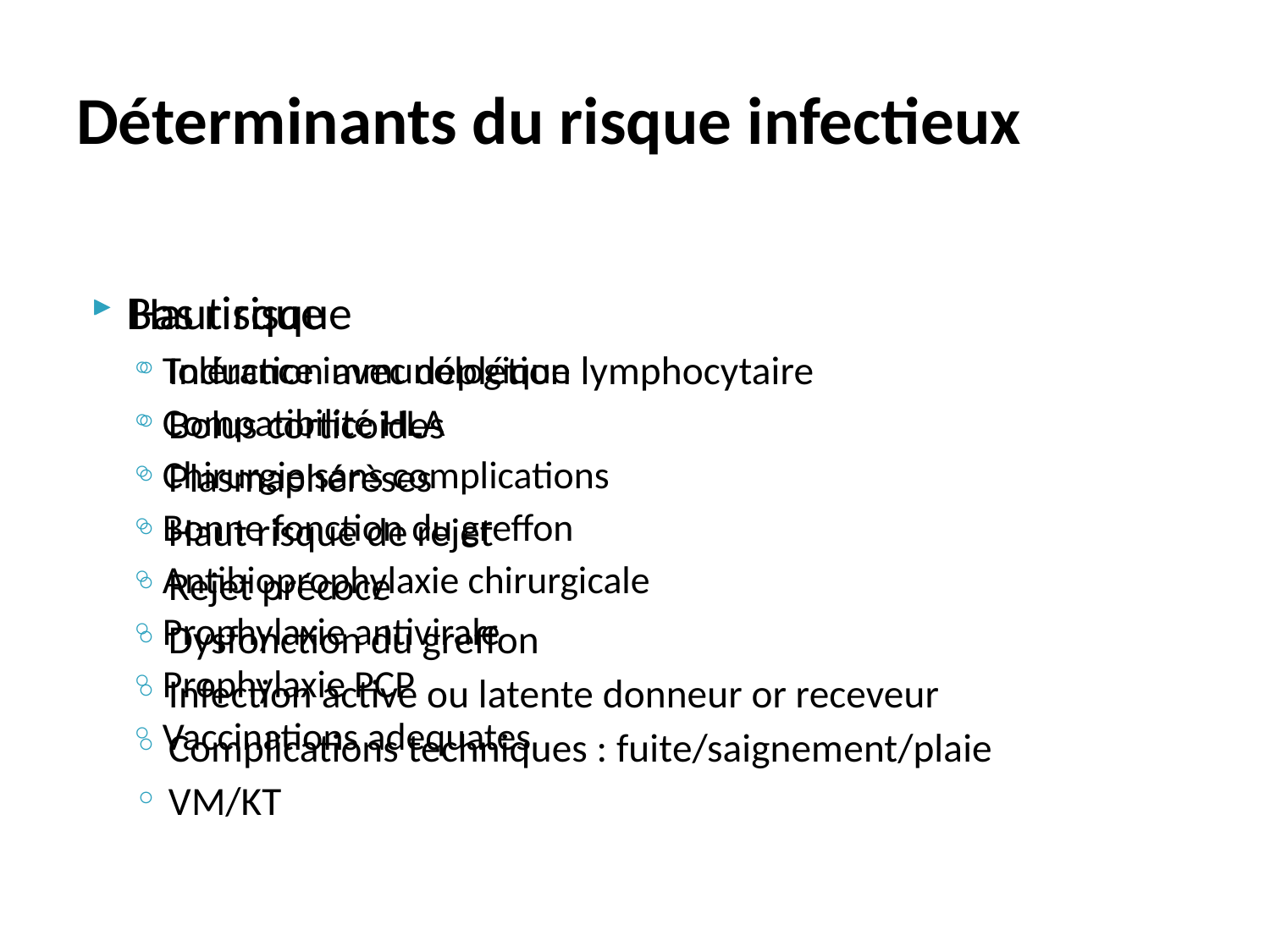

# Déterminants du risque infectieux
Haut risque
Induction avec déplétion lymphocytaire
Bolus corticoides
Plasmaphérèses
Haut risque de rejet
Rejet précoce
Dysfonction du greffon
Infection active ou latente donneur or receveur
Complications techniques : fuite/saignement/plaie
VM/KT
Bas risque
Tolérance immunologique
Compatibilité HLA
Chirurgie sans complications
Bonne fonction du greffon
Antibioprophylaxie chirurgicale
Prophylaxie antivirale
Prophylaxie PCP
Vaccinations adequates